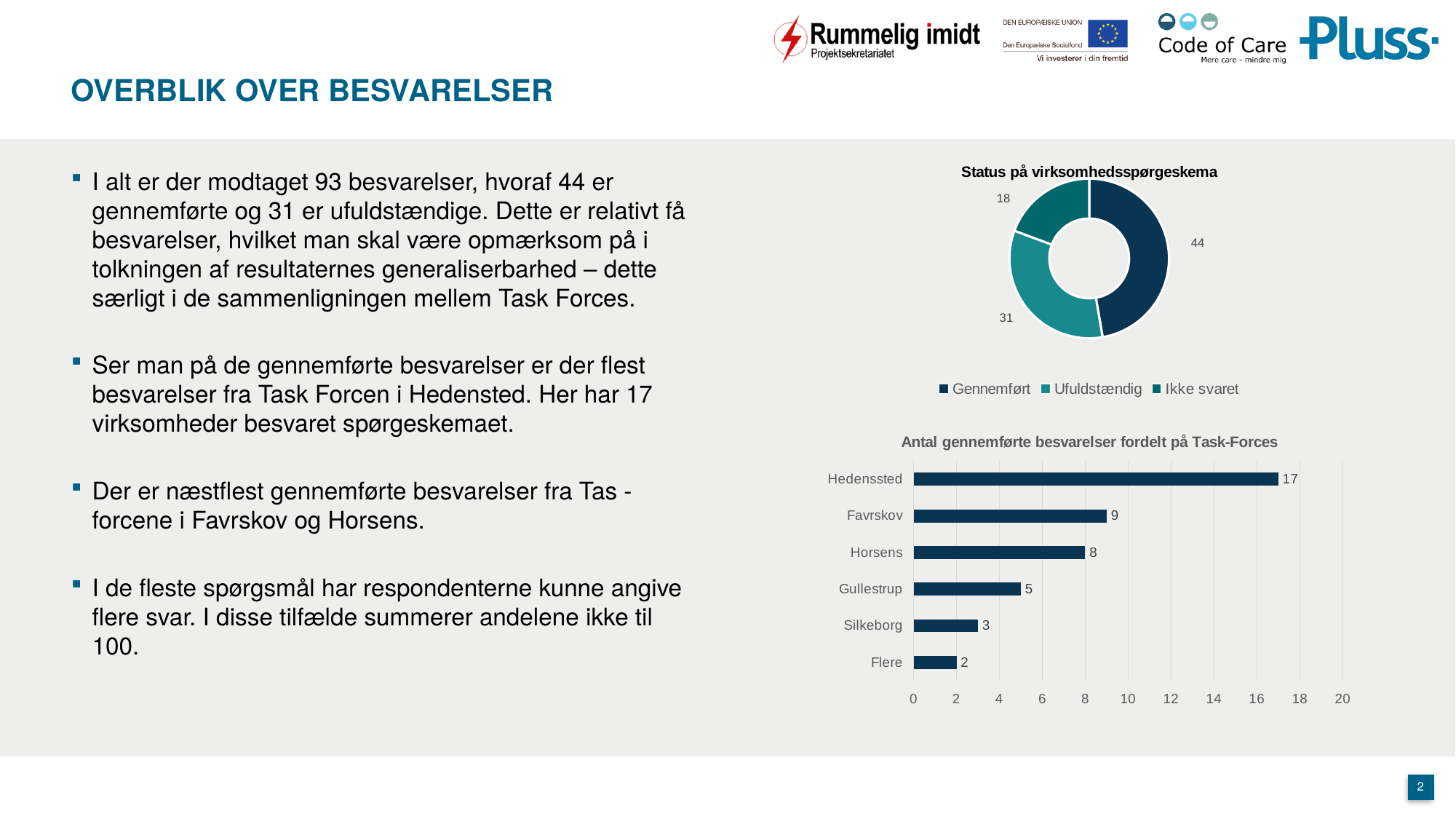

# Overblik over besvarelser

### Chart: Status på virksomhedsspørgeskema

| Category |  |
|---|---|
| Gennemført | 44.0 |
| Ufuldstændig | 31.0 |
| Ikke svaret | 18.0 |
I alt er der modtaget 93 besvarelser, hvoraf 44 er gennemførte og 31 er ufuldstændige. Dette er relativt få besvarelser, hvilket man skal være opmærksom på i tolkningen af resultaternes generaliserbarhed – dette særligt i de sammenligningen mellem Task Forces.

Ser man på de gennemførte besvarelser er der flest besvarelser fra Task Forcen i Hedensted. Her har 17 virksomheder besvaret spørgeskemaet.

Der er næstflest gennemførte besvarelser fra Tas -forcene i Favrskov og Horsens.

I de fleste spørgsmål har respondenterne kunne angive flere svar. I disse tilfælde summerer andelene ikke til 100.

### Chart: Antal gennemførte besvarelser fordelt på Task-Forces

| Category | Antal |
|---|---|
| Hedenssted | 17.0 |
| Favrskov | 9.0 |
| Horsens | 8.0 |
| Gullestrup | 5.0 |
| Silkeborg | 3.0 |
| Flere | 2.0 |
2